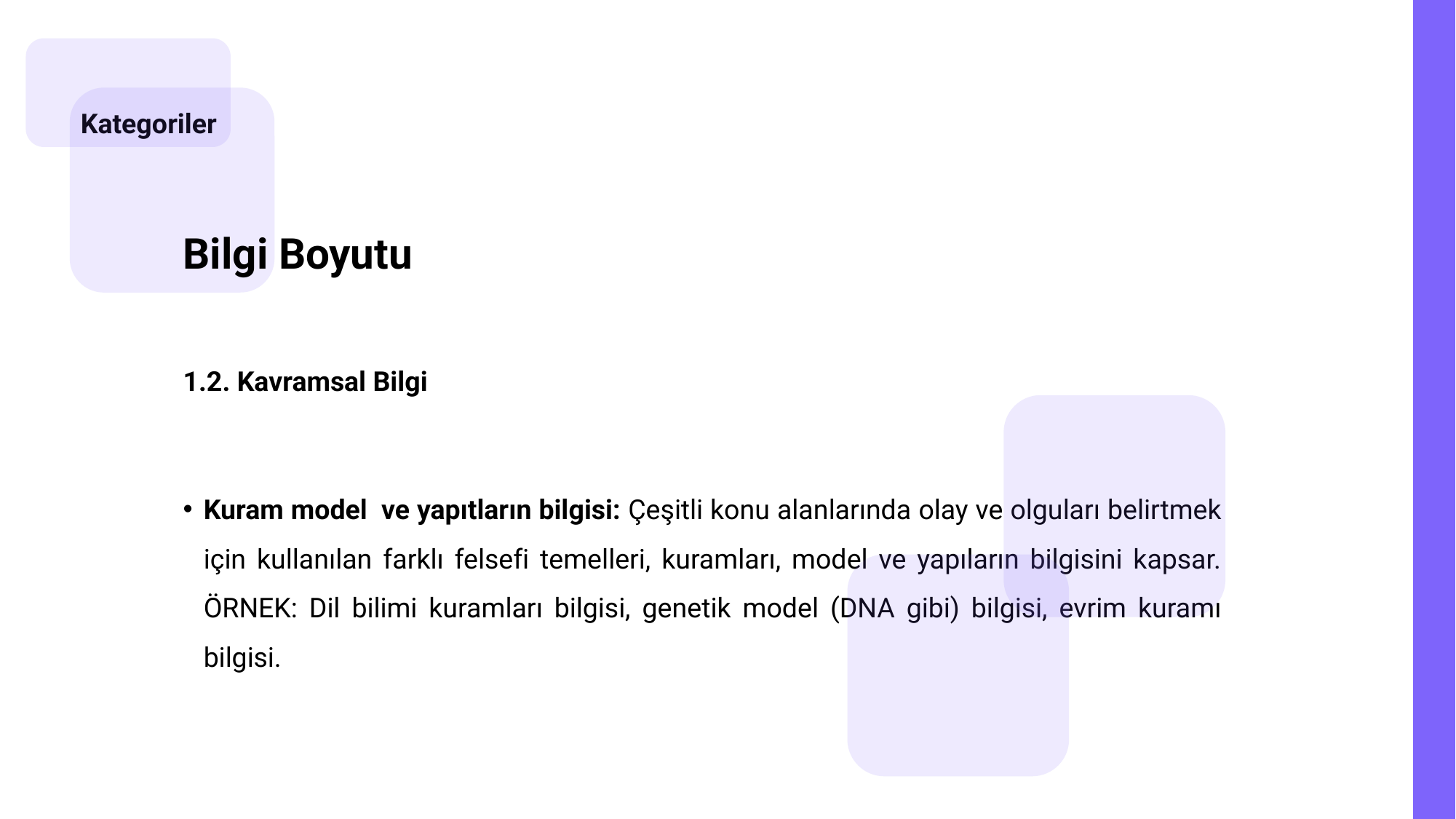

Kategoriler
Bilgi Boyutu
1.2. Kavramsal Bilgi

Kuram model  ve yapıtların bilgisi: Çeşitli konu alanlarında olay ve olguları belirtmek için kullanılan farklı felsefi temelleri, kuramları, model ve yapıların bilgisini kapsar. ÖRNEK: Dil bilimi kuramları bilgisi, genetik model (DNA gibi) bilgisi, evrim kuramı bilgisi.